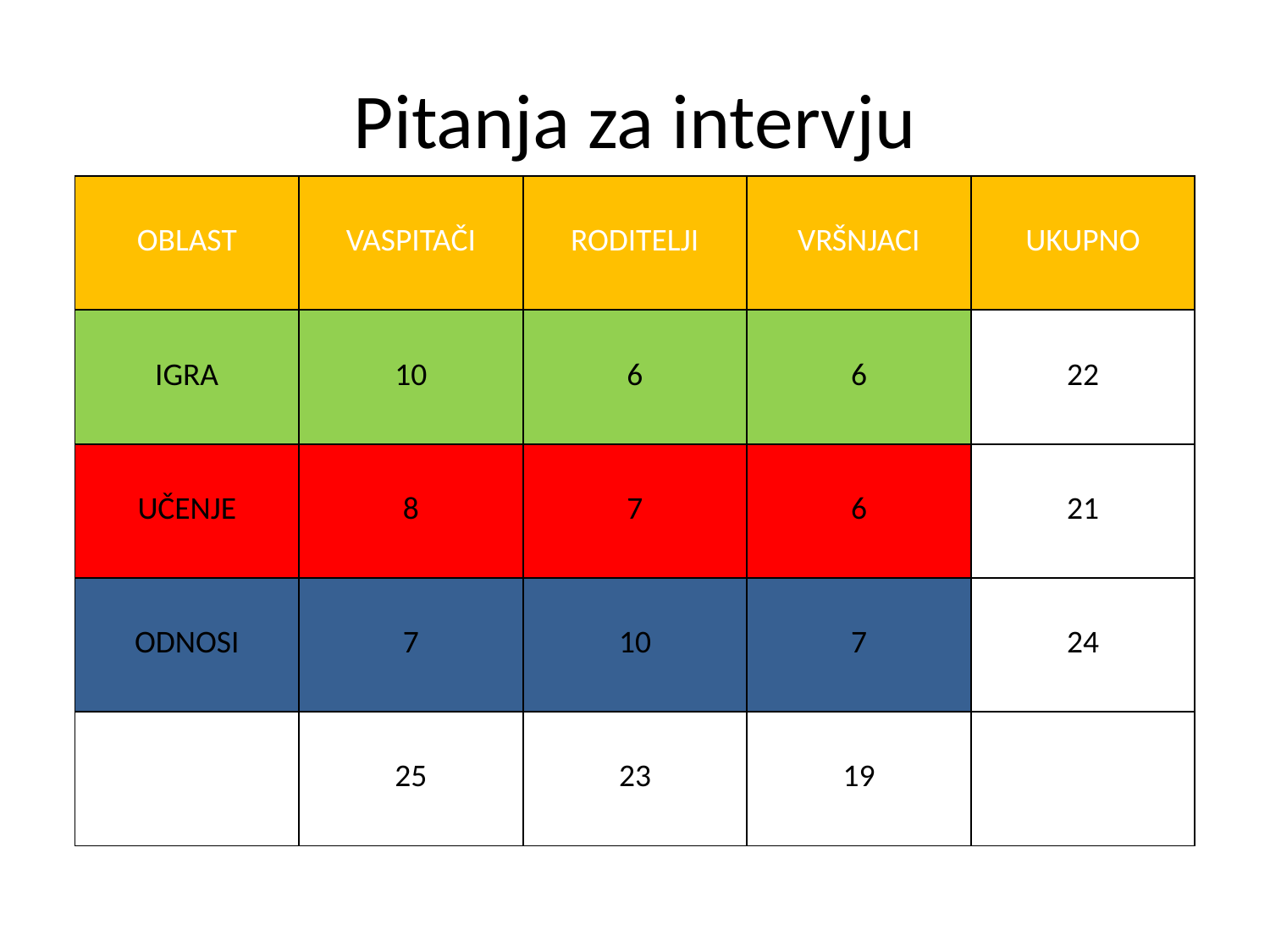

# Pitanja za intervju
| OBLAST | VASPITAČI | RODITELJI | VRŠNJACI | UKUPNO |
| --- | --- | --- | --- | --- |
| IGRA | 10 | 6 | 6 | 22 |
| UČENJE | 8 | 7 | 6 | 21 |
| ODNOSI | 7 | 10 | 7 | 24 |
|  | 25 | 23 | 19 |  |